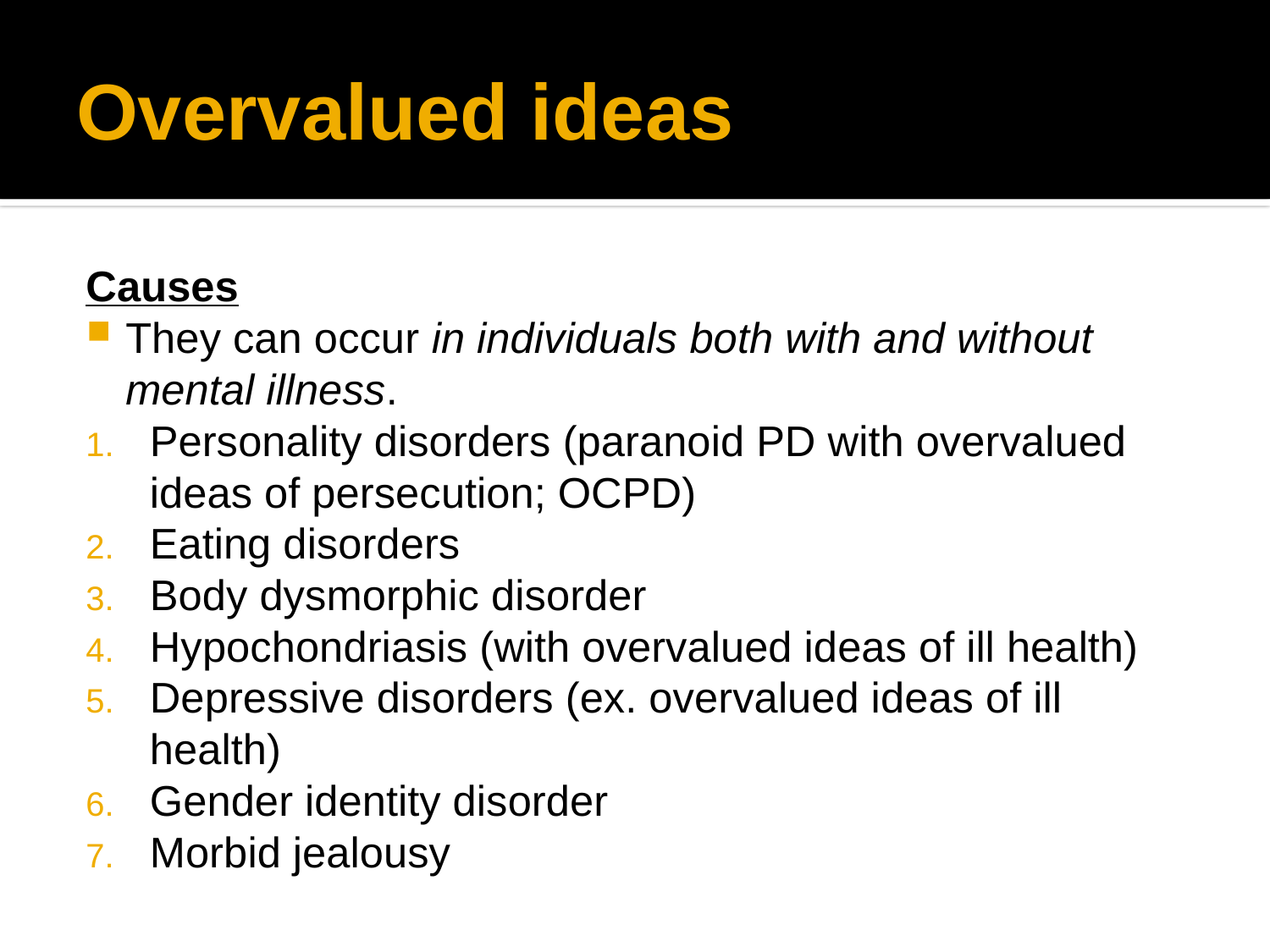

# Overvalued ideas
Causes
They can occur in individuals both with and without mental illness.
Personality disorders (paranoid PD with overvalued ideas of persecution; OCPD)
Eating disorders
Body dysmorphic disorder
Hypochondriasis (with overvalued ideas of ill health)
Depressive disorders (ex. overvalued ideas of ill health)
Gender identity disorder
Morbid jealousy